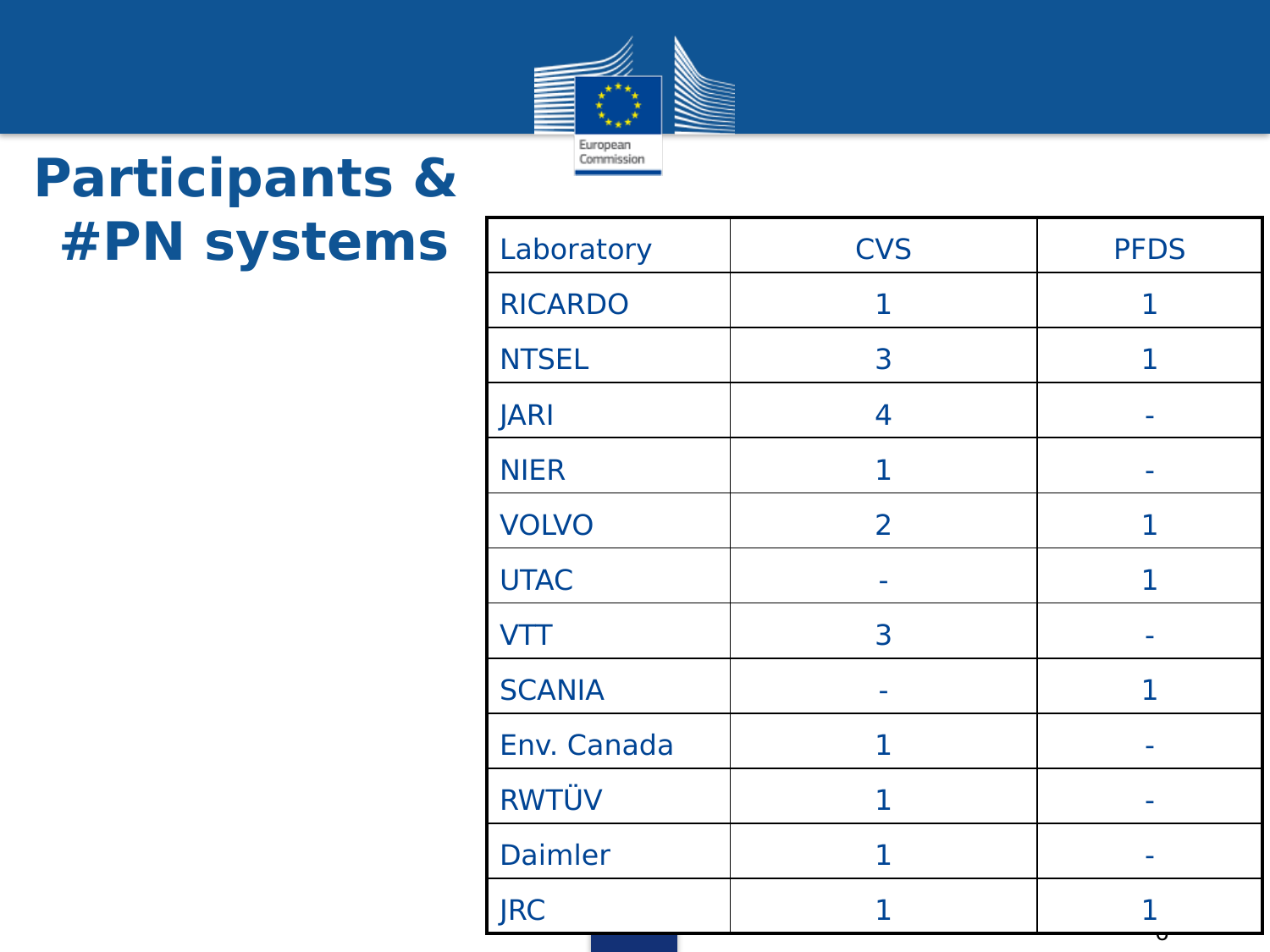

# Participants & #PN systems
| Laboratory | CVS | PFDS |
| --- | --- | --- |
| RICARDO | 1 | 1 |
| NTSEL | 3 | 1 |
| JARI | 4 | - |
| NIER | 1 | - |
| VOLVO | 2 | 1 |
| UTAC | - | 1 |
| VTT | 3 | - |
| SCANIA | - | 1 |
| Env. Canada | 1 | - |
| RWTÜV | 1 | - |
| Daimler | 1 | - |
| JRC | 1 | 1 |
6